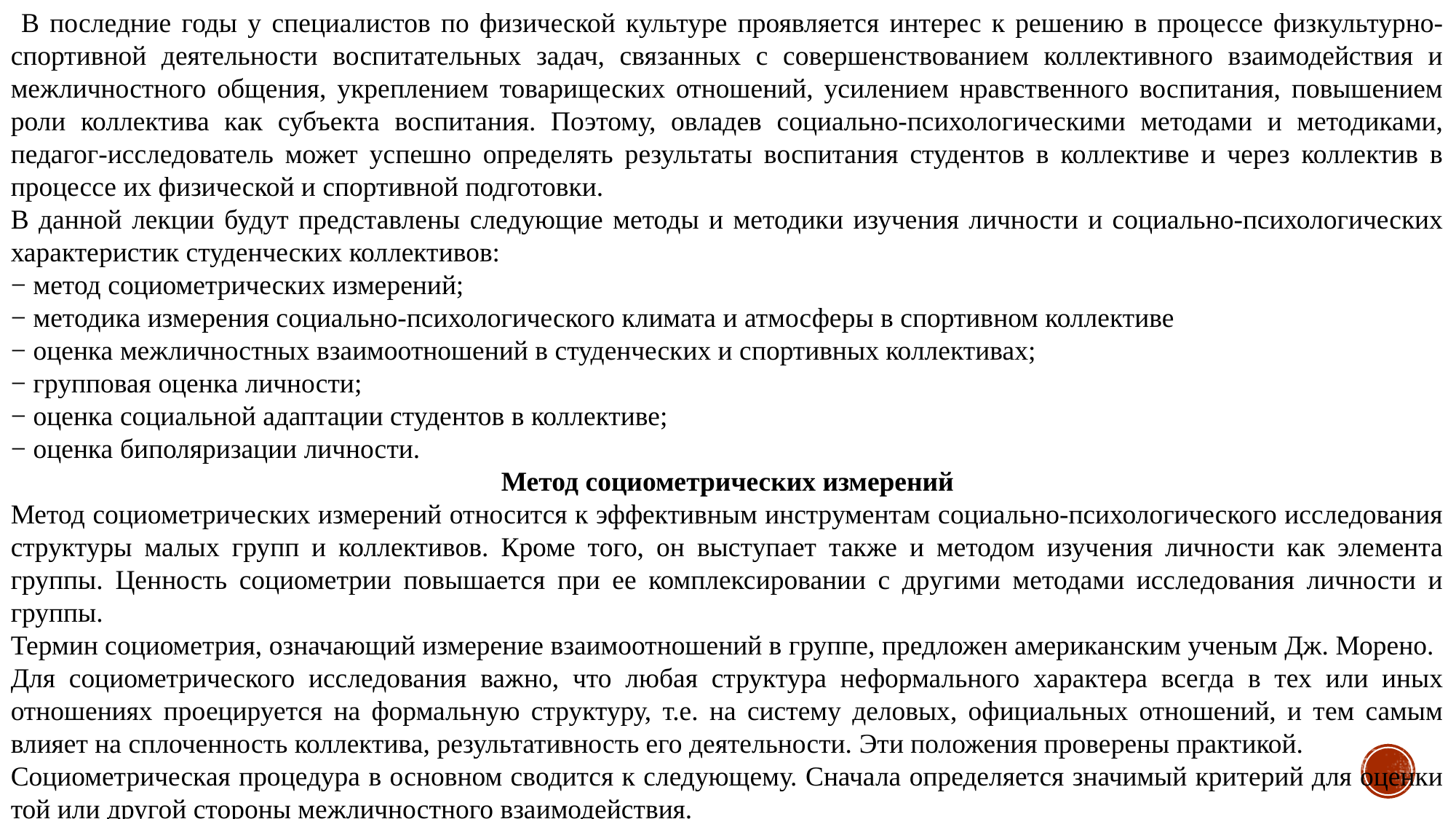

В последние годы у специалистов по физической культуре проявляется интерес к решению в процессе физкультурно-спортивной деятельности воспитательных задач, связанных с совершенствованием коллективного взаимодействия и межличностного общения, укреплением товарищеских отношений, усилением нравственного воспитания, повышением роли коллектива как субъекта воспитания. Поэтому, овладев социально-психологическими методами и методиками, педагог-исследователь может успешно определять результаты воспитания студентов в коллективе и через коллектив в процессе их физической и спортивной подготовки.
В данной лекции будут представлены следующие методы и методики изучения личности и социально-психологических характеристик студенческих коллективов:
− метод социометрических измерений;
− методика измерения социально-психологического климата и атмосферы в спортивном коллективе
− оценка межличностных взаимоотношений в студенческих и спортивных коллективах;
− групповая оценка личности;
− оценка социальной адаптации студентов в коллективе;
− оценка биполяризации личности.
Метод социометрических измерений
Метод социометрических измерений относится к эффективным инструментам социально-психологического исследования структуры малых групп и коллективов. Кроме того, он выступает также и методом изучения личности как элемента группы. Ценность социометрии повышается при ее комплексировании с другими методами исследования личности и группы.
Термин социометрия, означающий измерение взаимоотношений в группе, предложен американским ученым Дж. Морено.
Для социометрического исследования важно, что любая структура неформального характера всегда в тех или иных отношениях проецируется на формальную структуру, т.е. на систему деловых, официальных отношений, и тем самым влияет на сплоченность коллектива, результативность его деятельности. Эти положения проверены практикой.
Социометрическая процедура в основном сводится к следующему. Сначала определяется значимый критерий для оценки той или другой стороны межличностного взаимодействия.